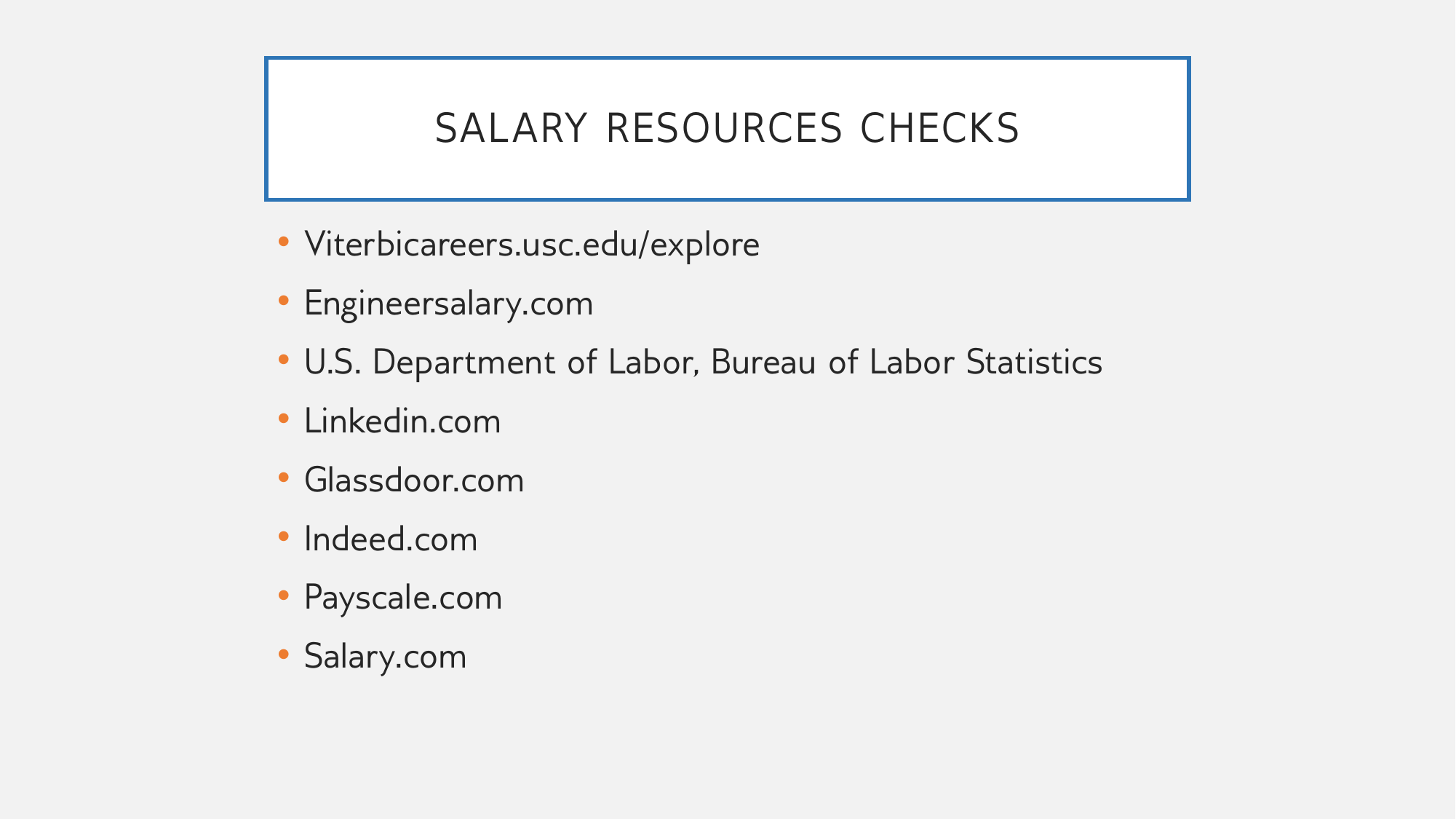

Salary Resources Checks
Viterbicareers.usc.edu/explore
Engineersalary.com
U.S. Department of Labor, Bureau of Labor Statistics
Linkedin.com
Glassdoor.com
Indeed.com
Payscale.com
Salary.com